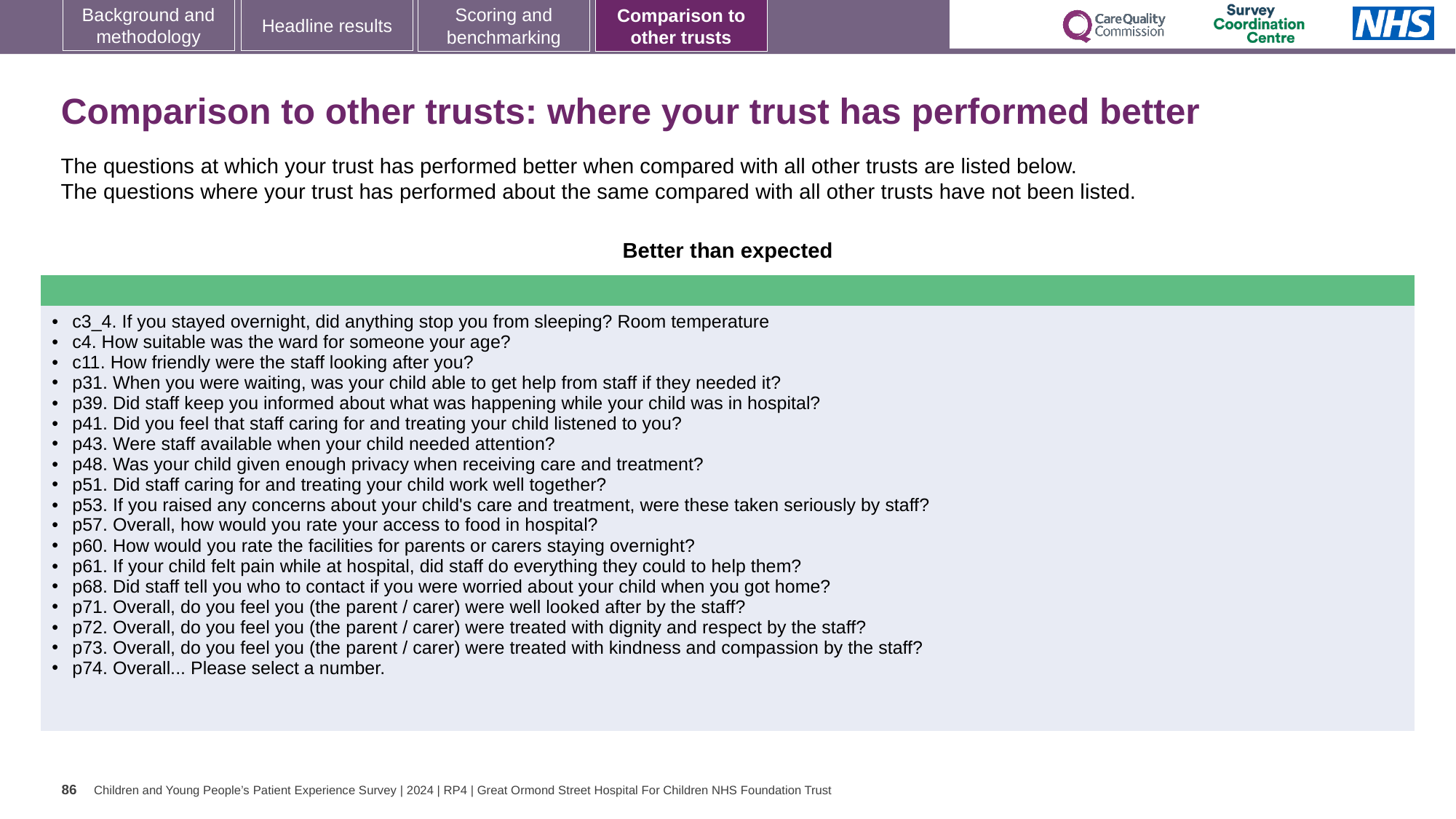

# Comparison to other trusts: where your trust has performed better
The questions at which your trust has performed better when compared with all other trusts are listed below.
The questions where your trust has performed about the same compared with all other trusts have not been listed.
| Better than expected |
| --- |
|  |
| c3\_4. If you stayed overnight, did anything stop you from sleeping? Room temperature c4. How suitable was the ward for someone your age? c11. How friendly were the staff looking after you? p31. When you were waiting, was your child able to get help from staff if they needed it? p39. Did staff keep you informed about what was happening while your child was in hospital? p41. Did you feel that staff caring for and treating your child listened to you? p43. Were staff available when your child needed attention? p48. Was your child given enough privacy when receiving care and treatment? p51. Did staff caring for and treating your child work well together? p53. If you raised any concerns about your child's care and treatment, were these taken seriously by staff? p57. Overall, how would you rate your access to food in hospital? p60. How would you rate the facilities for parents or carers staying overnight? p61. If your child felt pain while at hospital, did staff do everything they could to help them? p68. Did staff tell you who to contact if you were worried about your child when you got home? p71. Overall, do you feel you (the parent / carer) were well looked after by the staff? p72. Overall, do you feel you (the parent / carer) were treated with dignity and respect by the staff? p73. Overall, do you feel you (the parent / carer) were treated with kindness and compassion by the staff? p74. Overall... Please select a number. |
86